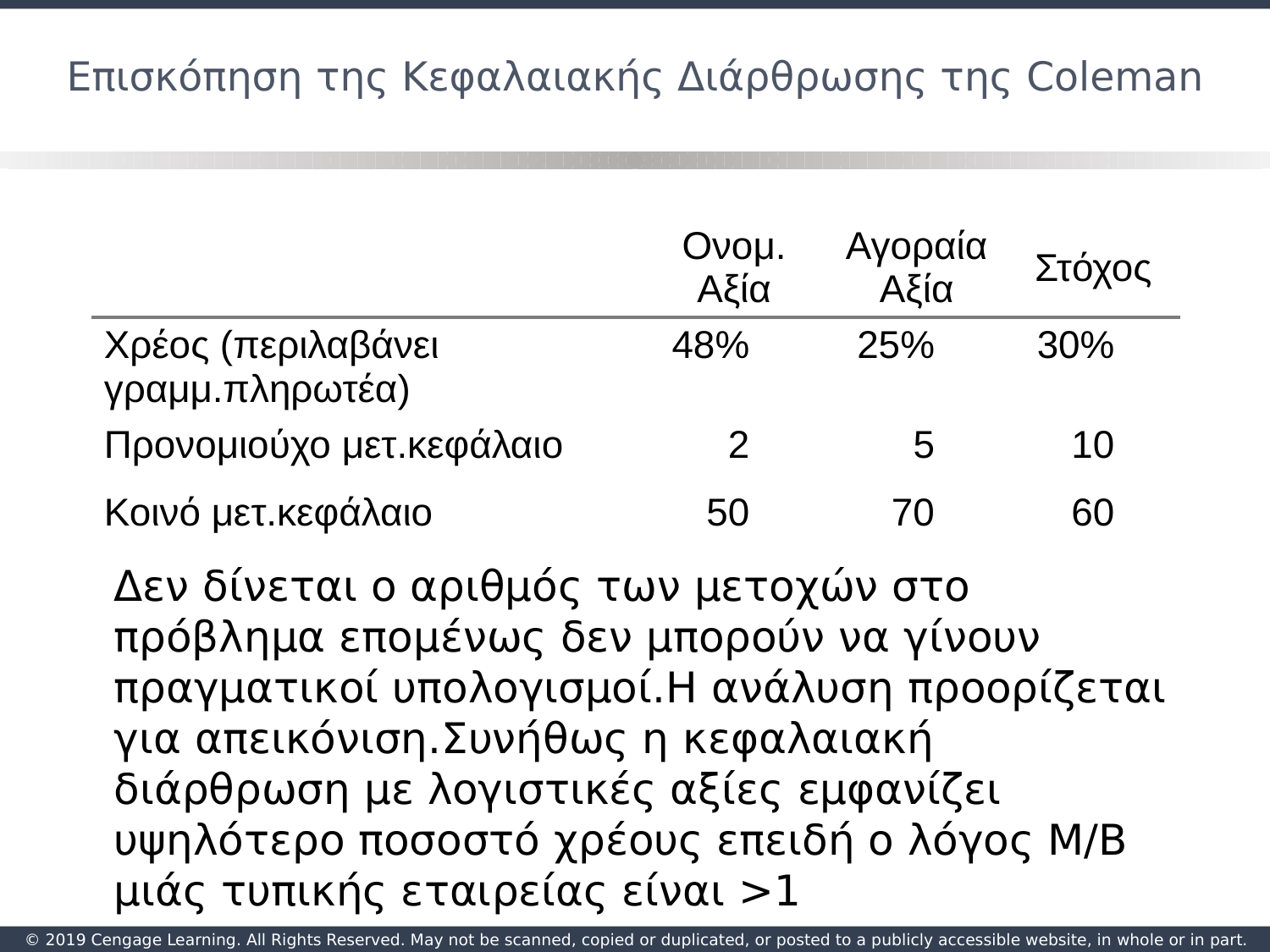

# Επισκόπηση της Κεφαλαιακής Διάρθρωσης της Coleman
|  | Ονομ. Αξία | Αγοραία Αξία | Στόχος |
| --- | --- | --- | --- |
| Χρέος (περιλαβάνει γραμμ.πληρωτέα) | 48% | 25% | 30% |
| Προνομιούχο μετ.κεφάλαιο | 2 | 5 | 10 |
| Κοινό μετ.κεφάλαιο | 50 | 70 | 60 |
Δεν δίνεται ο αριθμός των μετοχών στο πρόβλημα επομένως δεν μπορούν να γίνουν πραγματικοί υπολογισμοί.Η ανάλυση προορίζεται για απεικόνιση.Συνήθως η κεφαλαιακή διάρθρωση με λογιστικές αξίες εμφανίζει υψηλότερο ποσοστό χρέους επειδή ο λόγος Μ/Β μιάς τυπικής εταιρείας είναι >1